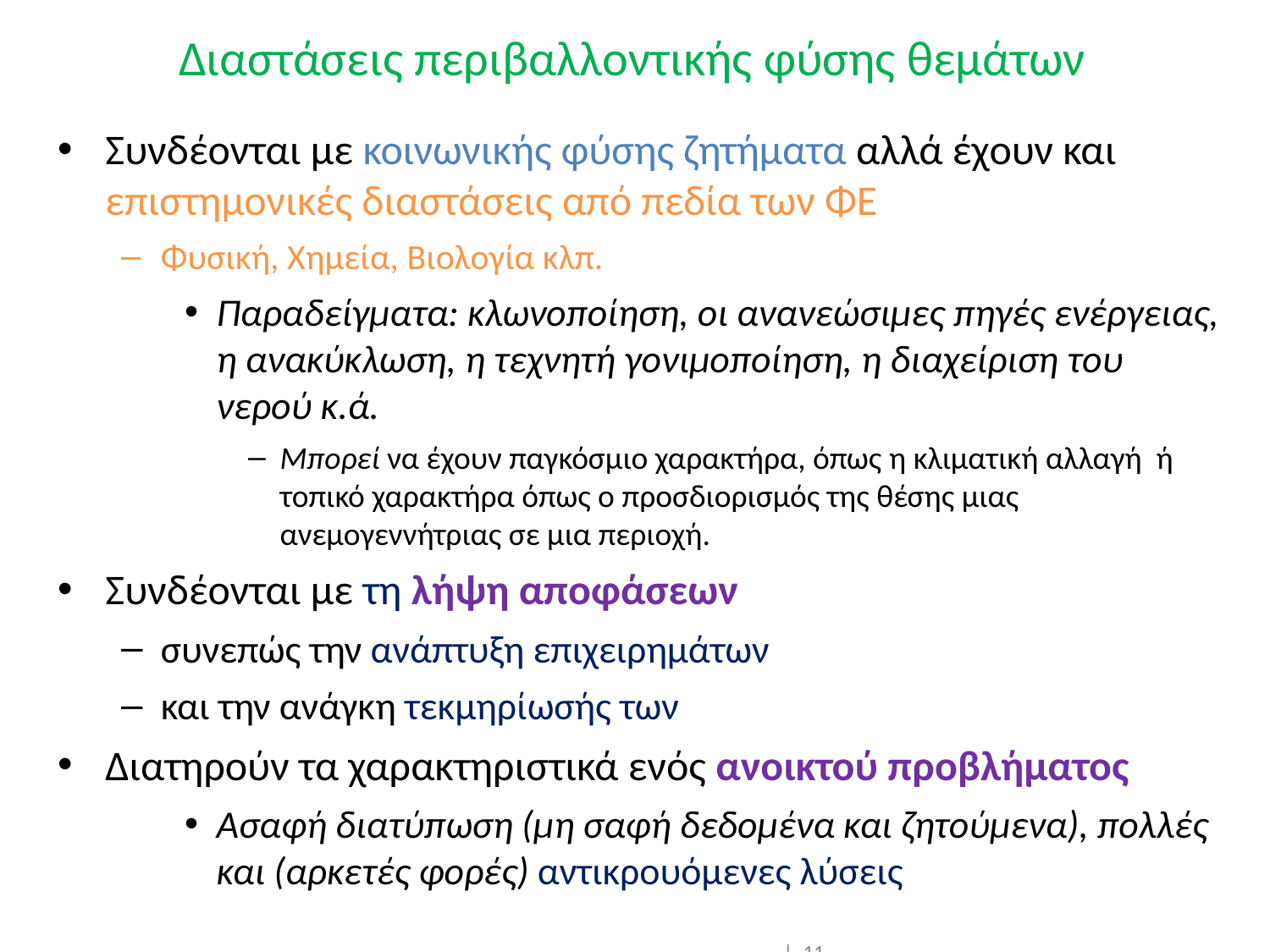

# Διαστάσεις περιβαλλοντικής φύσης θεμάτων
Συνδέονται με κοινωνικής φύσης ζητήματα αλλά έχουν και επιστημονικές διαστάσεις από πεδία των ΦΕ
Φυσική, Χημεία, Βιολογία κλπ.
Παραδείγματα: κλωνοποίηση, οι ανανεώσιμες πηγές ενέργειας, η ανακύκλωση, η τεχνητή γονιμοποίηση, η διαχείριση του νερού κ.ά.
Μπορεί να έχουν παγκόσμιο χαρακτήρα, όπως η κλιματική αλλαγή  ή τοπικό χαρακτήρα όπως ο προσδιορισμός της θέσης μιας ανεμογεννήτριας σε μια περιοχή.
Συνδέονται με τη λήψη αποφάσεων
συνεπώς την ανάπτυξη επιχειρημάτων
και την ανάγκη τεκμηρίωσής των
Διατηρούν τα χαρακτηριστικά ενός ανοικτού προβλήματος
Ασαφή διατύπωση (μη σαφή δεδομένα και ζητούμενα), πολλές και (αρκετές φορές) αντικρουόμενες λύσεις
|  11